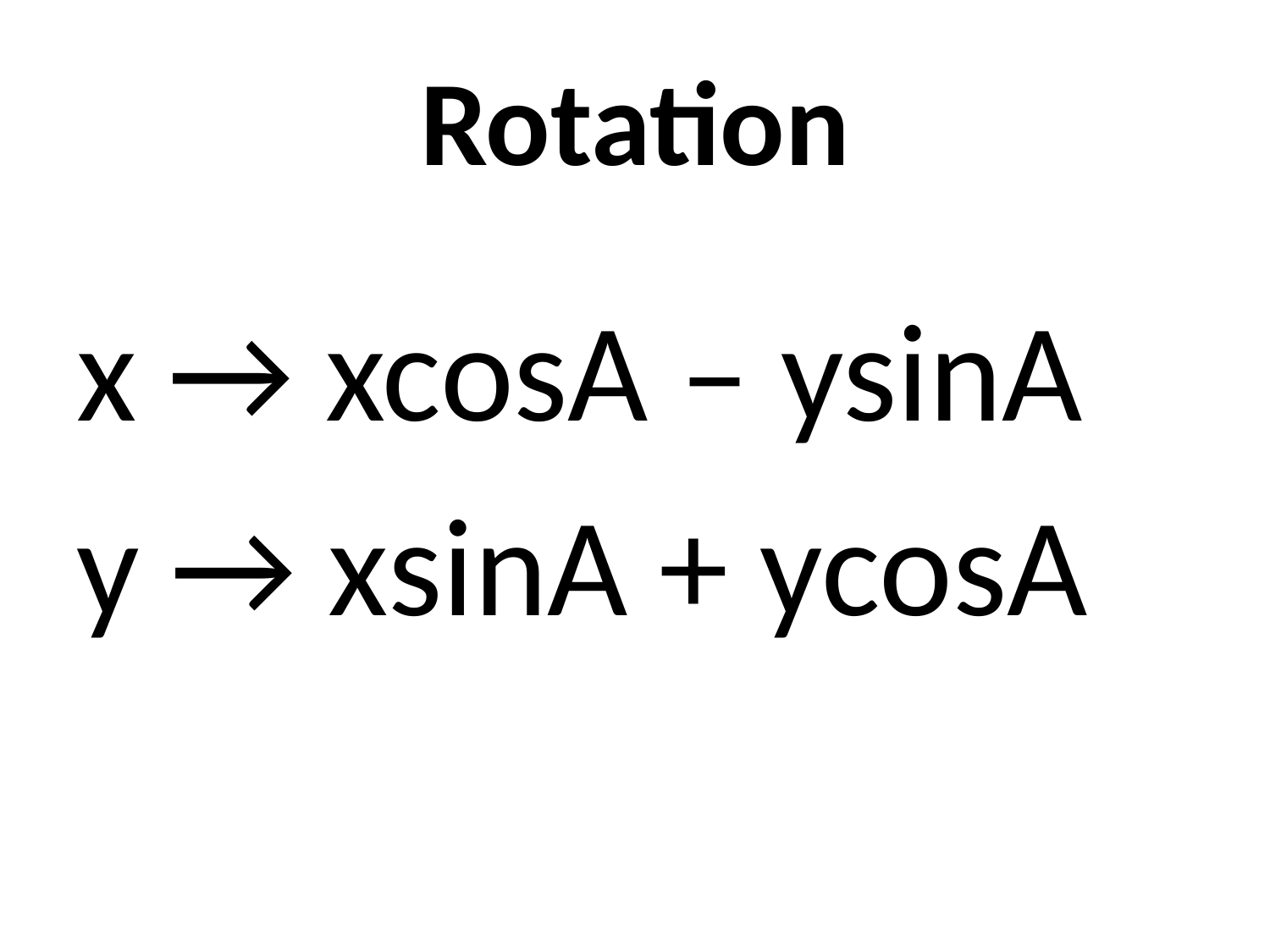

# Rotation
x → xcosA – ysinA
y → xsinA + ycosA